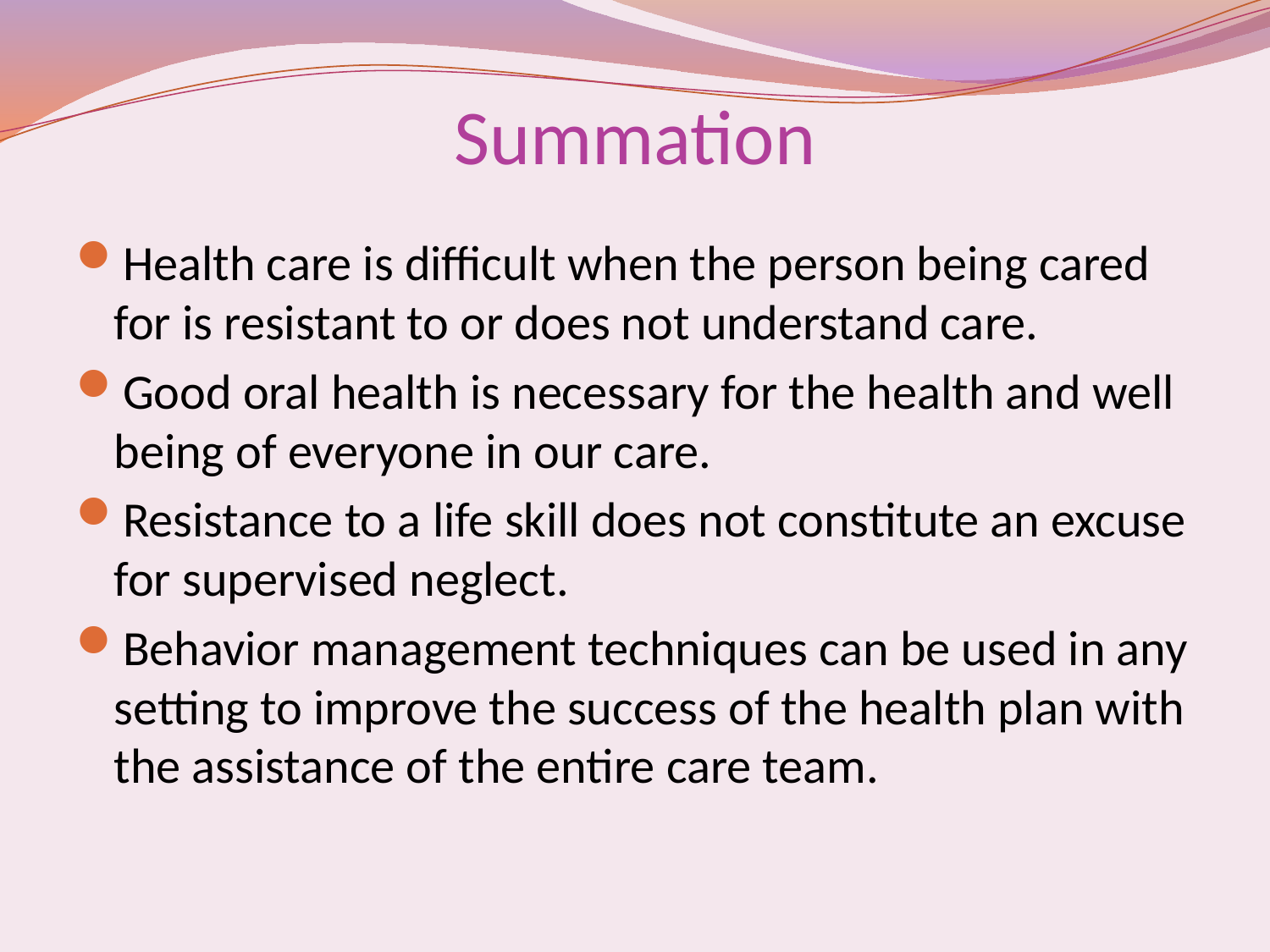

# Summation
Health care is difficult when the person being cared for is resistant to or does not understand care.
Good oral health is necessary for the health and well being of everyone in our care.
Resistance to a life skill does not constitute an excuse for supervised neglect.
Behavior management techniques can be used in any setting to improve the success of the health plan with the assistance of the entire care team.